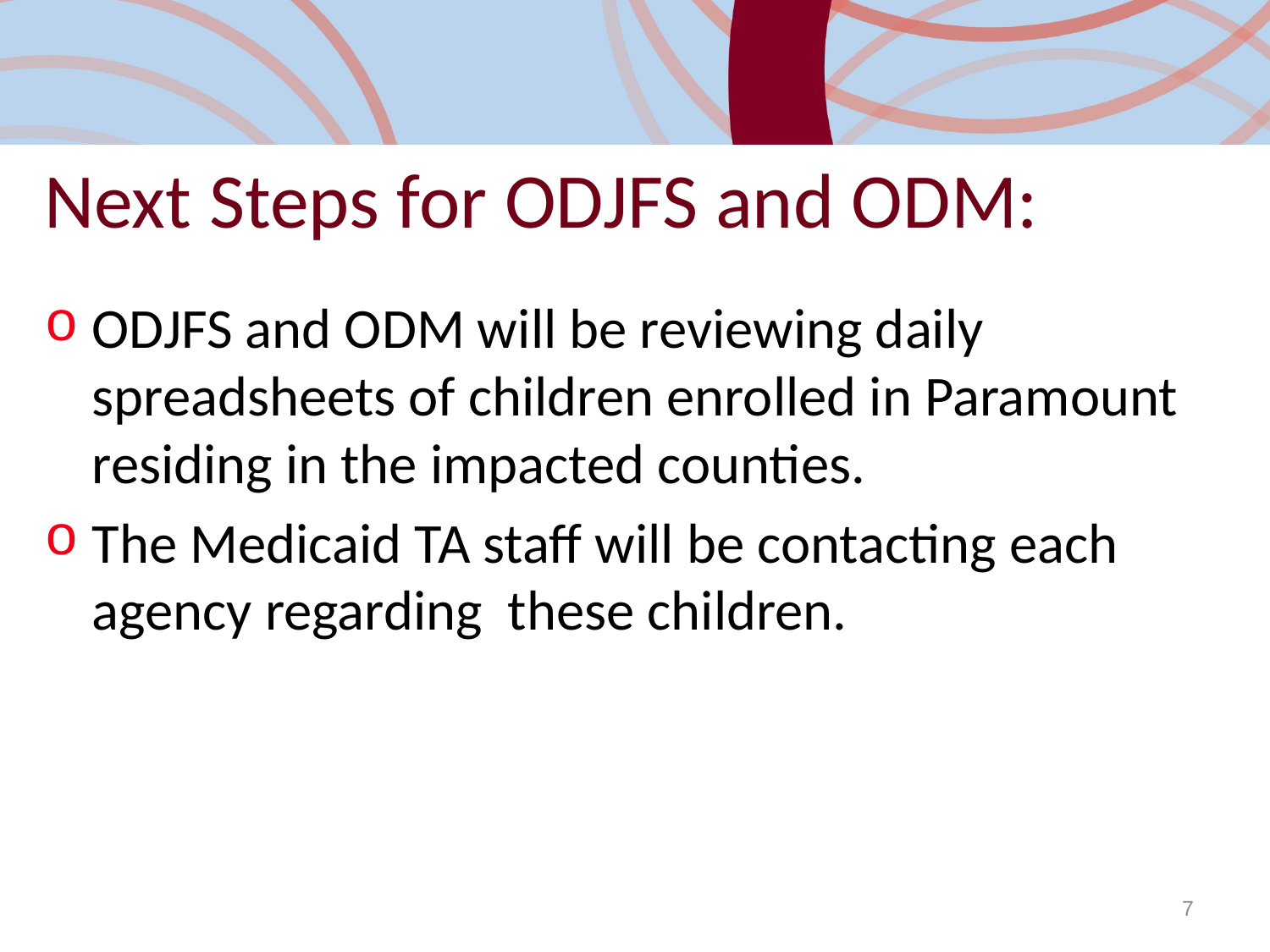

# Next Steps for ODJFS and ODM:
ODJFS and ODM will be reviewing daily spreadsheets of children enrolled in Paramount residing in the impacted counties.
The Medicaid TA staff will be contacting each agency regarding  these children.

7